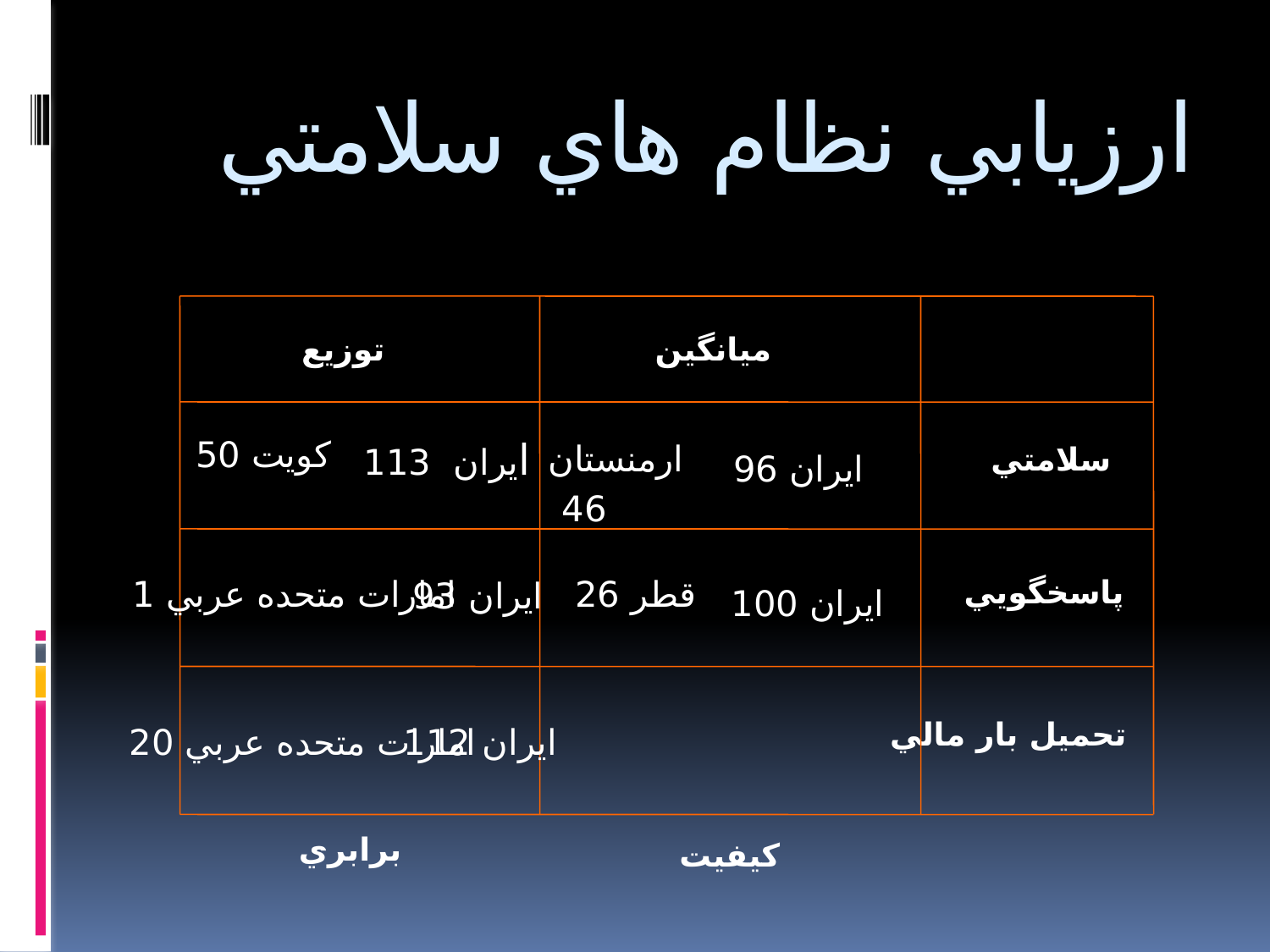

# ارزيابي نظام هاي سلامتي

توزيع
ميانگين

کويت 50
ايران  113
ارمنستان 46
سلامتي
ايران 96

 ايران 93
امارات متحده عربي 1
قطر 26
پاسخگويي
ايران 100

تحميل بار مالي
امارات متحده عربي 20
ايران 112

برابري
کيفيت